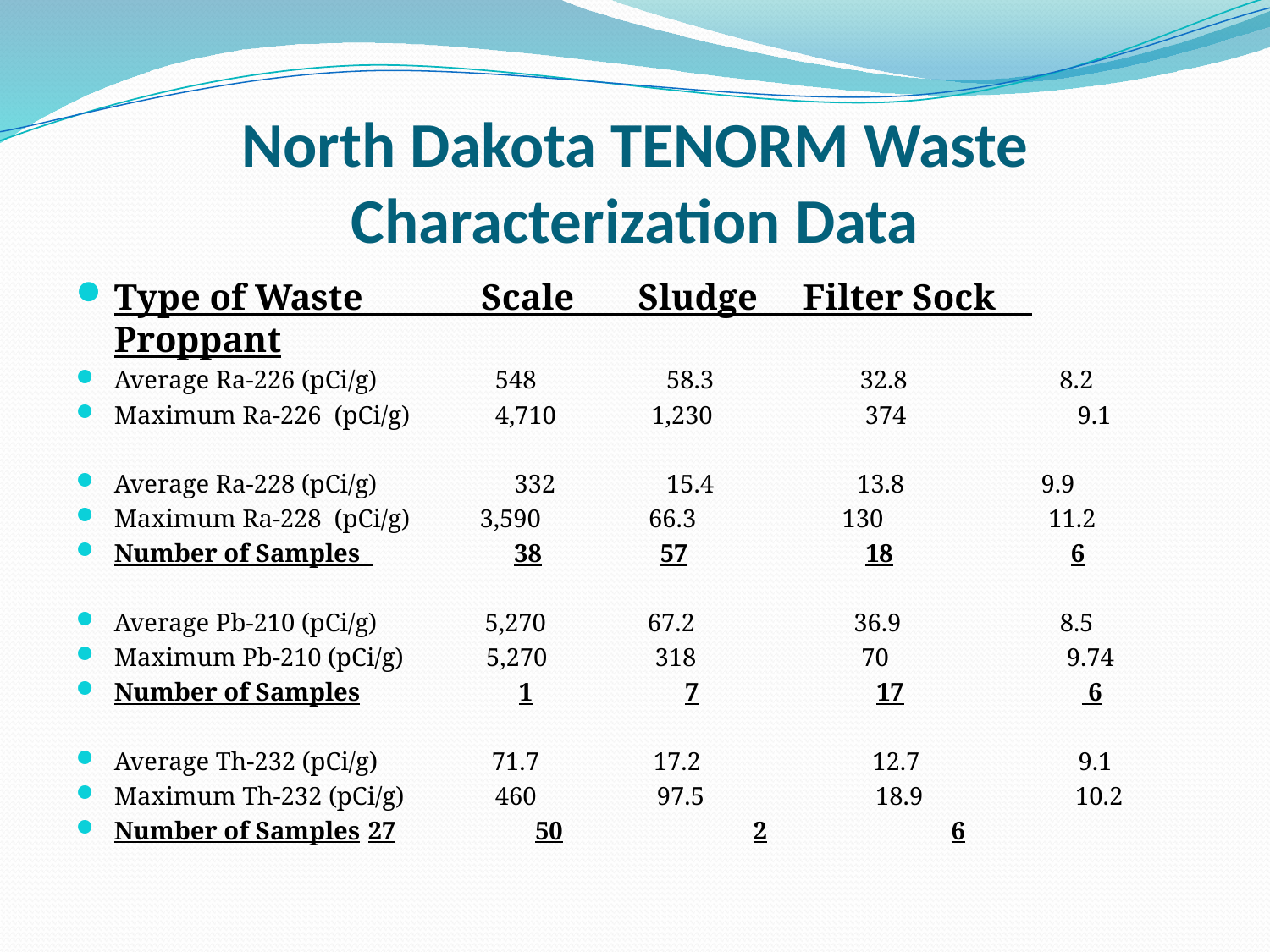

# North Dakota TENORM Waste Characterization Data
Type of Waste             Scale       Sludge     Filter Sock     Proppant
Average Ra-226 (pCi/g) 	548	       58.3                       32.8                        8.2
Maximum Ra-226  (pCi/g) 	4,710               1,230                        374                           9.1

Average Ra-228 (pCi/g) 	   332	       15.4	                 13.8	      9.9
Maximum Ra-228  (pCi/g)           3,590                 66.3                       130                          11.2
Number of Samples  	   38	      57                            18                            6

Average Pb-210 (pCi/g)                 5,270                67.2                         36.9                         8.5
Maximum Pb-210 (pCi/g)             5,270                 318                          70                            9.74
Number of Samples                         1                        7                            17                             6

Average Th-232 (pCi/g)                  71.7                  17.2                           12.7                         9.1
Maximum Th-232 (pCi/g)	460                   97.5                           18.9                        10.2
Number of Samples	27                      50                              2                             6